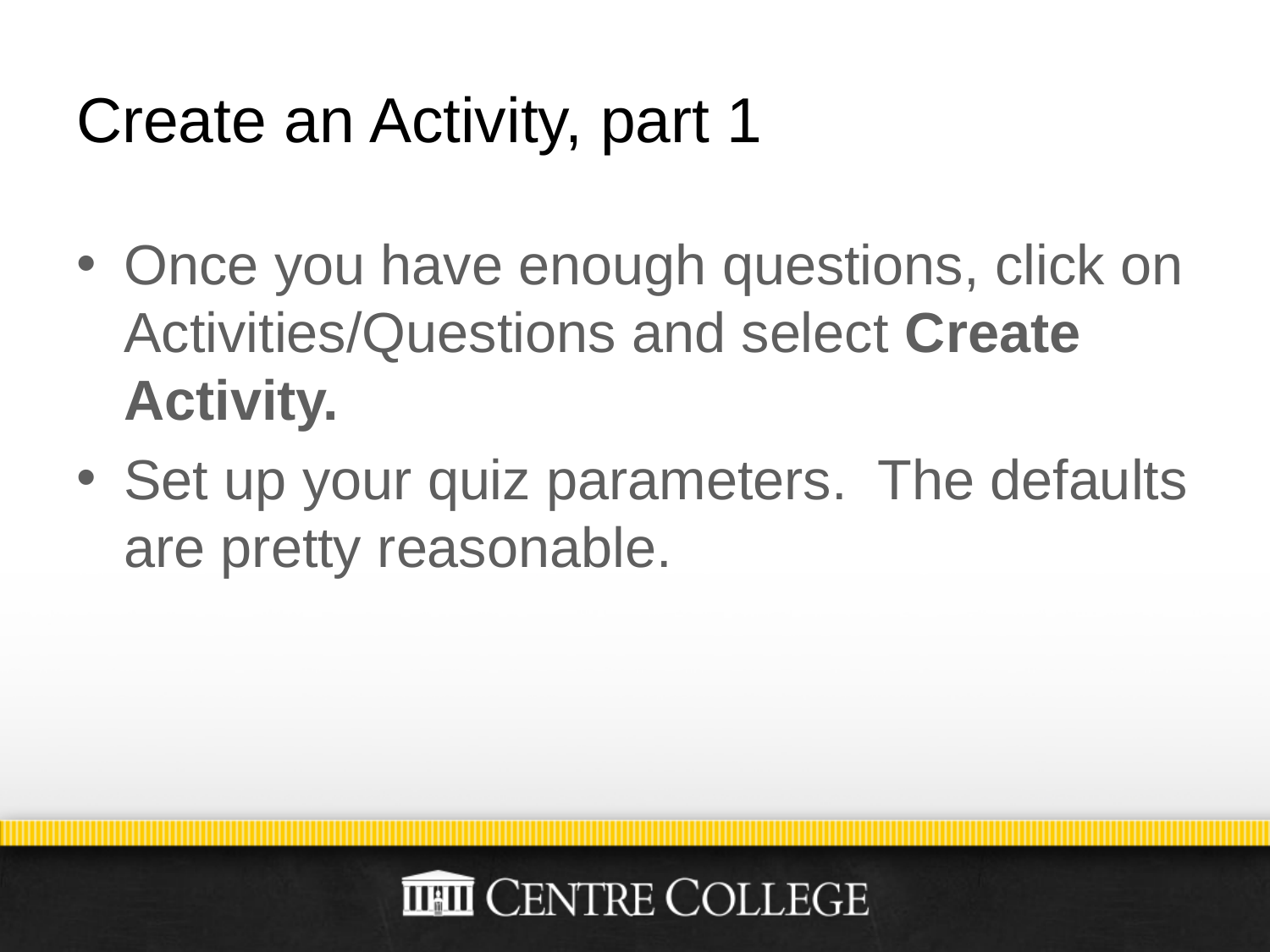

# Create an Activity, part 1
Once you have enough questions, click on Activities/Questions and select Create Activity.
Set up your quiz parameters.  The defaults are pretty reasonable.